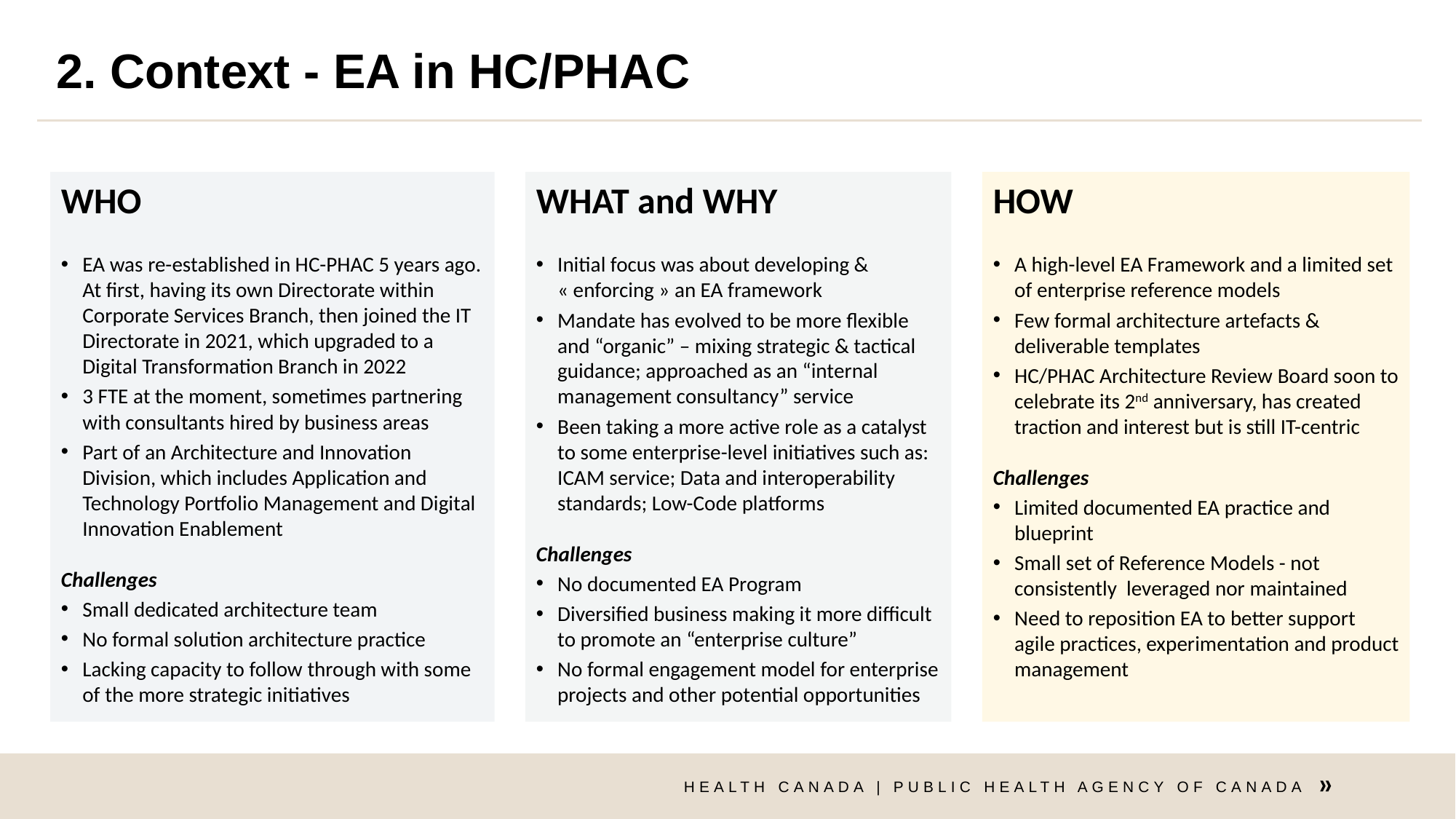

# 2. Context - EA in HC/PHAC
HOW

A high-level EA Framework and a limited set of enterprise reference models
Few formal architecture artefacts & deliverable templates
HC/PHAC Architecture Review Board soon to celebrate its 2nd anniversary, has created traction and interest but is still IT-centric

Challenges
Limited documented EA practice and blueprint
Small set of Reference Models - not consistently  leveraged nor maintained
Need to reposition EA to better support agile practices, experimentation and product management
WHO

EA was re-established in HC-PHAC 5 years ago. At first, having its own Directorate within Corporate Services Branch, then joined the IT Directorate in 2021, which upgraded to a Digital Transformation Branch in 2022
3 FTE at the moment, sometimes partnering with consultants hired by business areas
Part of an Architecture and Innovation Division, which includes Application and Technology Portfolio Management and Digital Innovation Enablement

Challenges
Small dedicated architecture team
No formal solution architecture practice
Lacking capacity to follow through with some of the more strategic initiatives
WHAT and WHY

Initial focus was about developing & « enforcing » an EA framework
Mandate has evolved to be more flexible and “organic” – mixing strategic & tactical guidance; approached as an “internal management consultancy” service
Been taking a more active role as a catalyst to some enterprise-level initiatives such as: ICAM service; Data and interoperability standards; Low-Code platforms

Challenges
No documented EA Program
Diversified business making it more difficult to promote an “enterprise culture”
No formal engagement model for enterprise projects and other potential opportunities